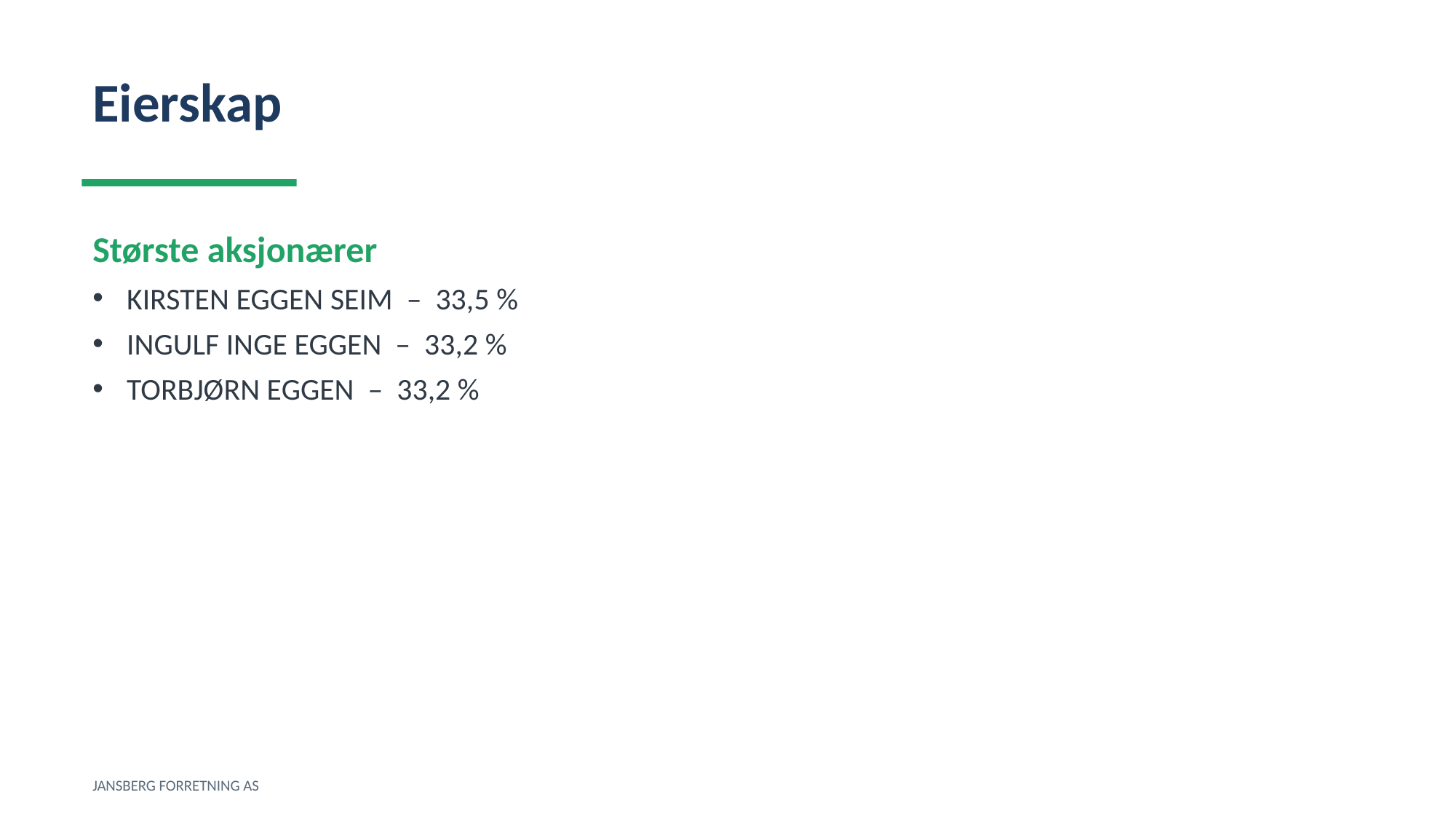

Eierskap

Største aksjonærer
KIRSTEN EGGEN SEIM  –  33,5 %
INGULF INGE EGGEN  –  33,2 %
TORBJØRN EGGEN  –  33,2 %
JANSBERG FORRETNING AS